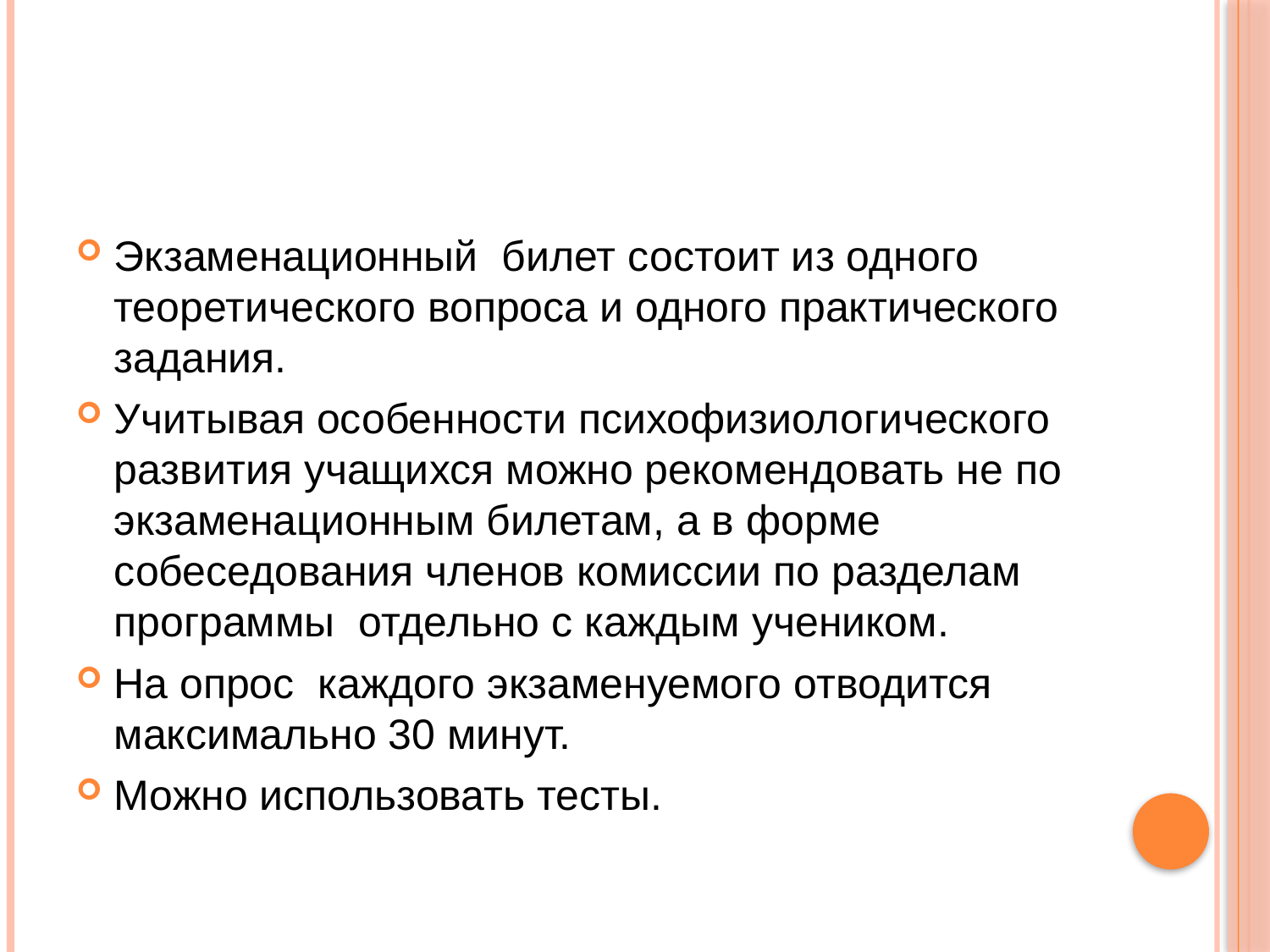

#
Экзаменационный  билет состоит из одного теоретического вопроса и одного практического задания.
Учитывая особенности психофизиологического развития учащихся можно рекомендовать не по экзаменационным билетам, а в форме собеседования членов комиссии по разделам  программы  отдельно с каждым учеником.
На опрос  каждого экзаменуемого отводится максимально 30 минут.
Можно использовать тесты.